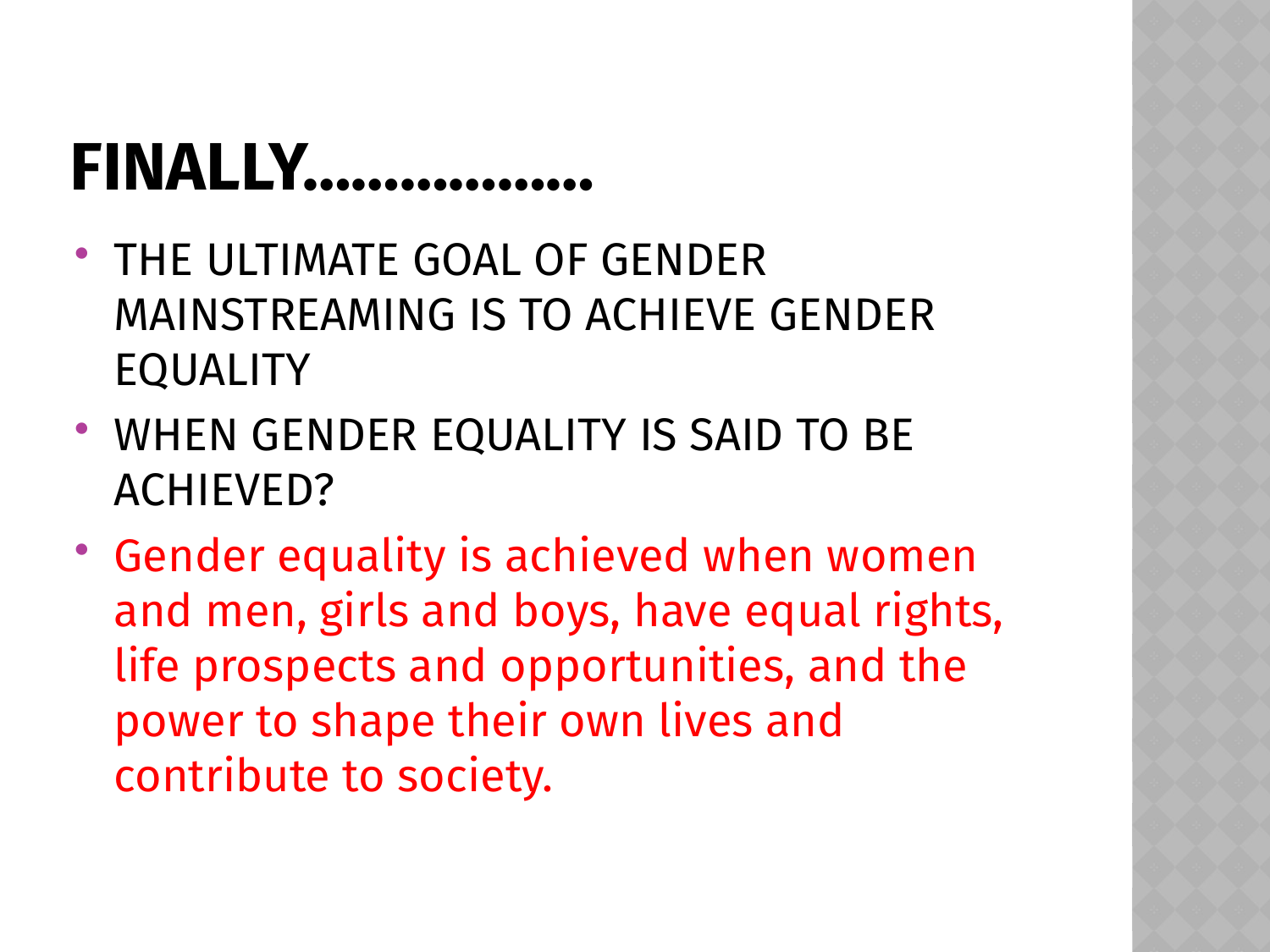

# Finally………………
THE ULTIMATE GOAL OF GENDER MAINSTREAMING IS TO ACHIEVE GENDER EQUALITY
WHEN GENDER EQUALITY IS SAID TO BE ACHIEVED?
Gender equality is achieved when women and men, girls and boys, have equal rights, life prospects and opportunities, and the power to shape their own lives and contribute to society.